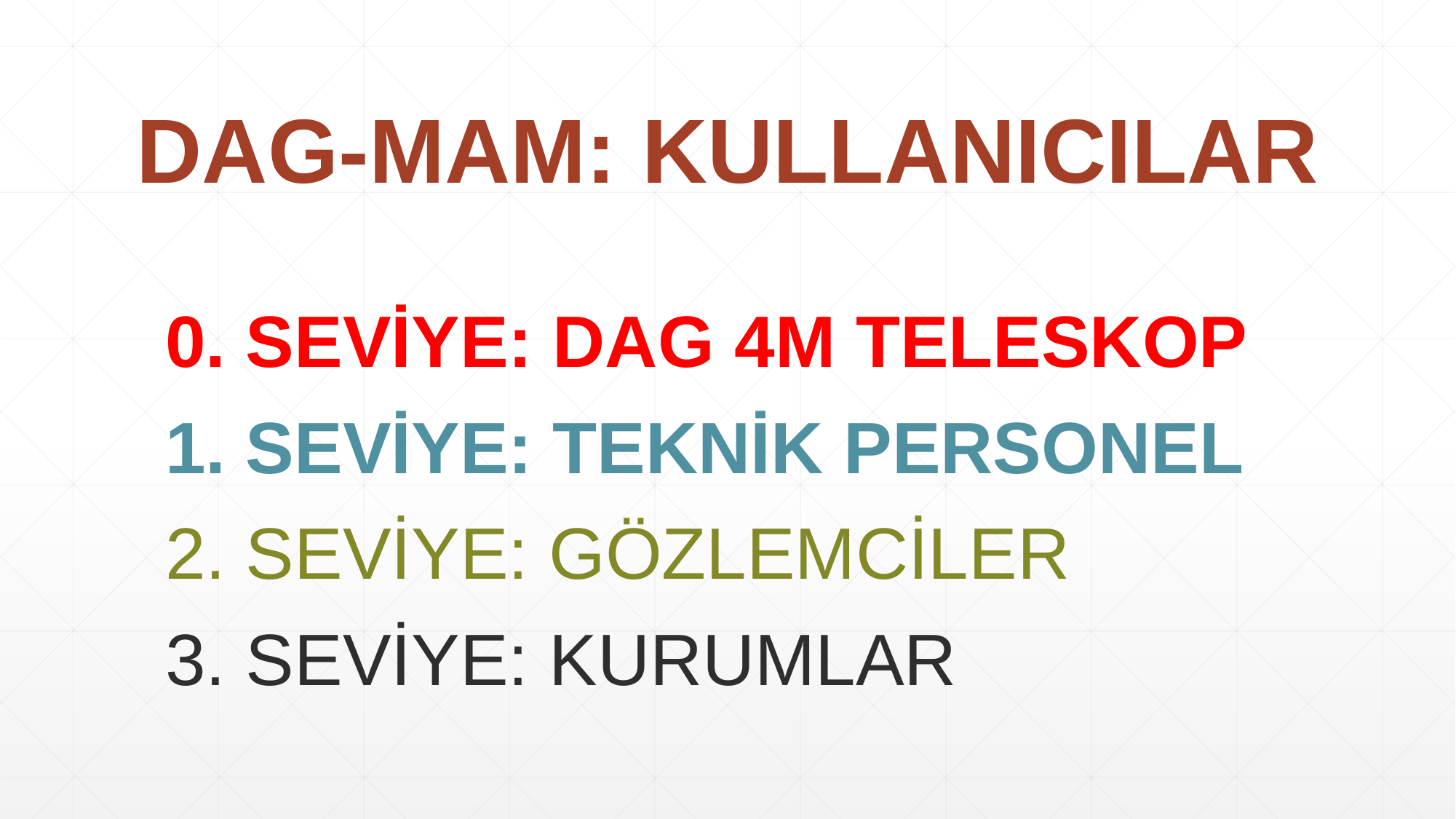

DAG-MAM: KULLANICILAR
0. SEVİYE: DAG 4M TELESKOP
1. SEVİYE: TEKNİK PERSONEL
2. SEVİYE: GÖZLEMCİLER
3. SEVİYE: KURUMLAR